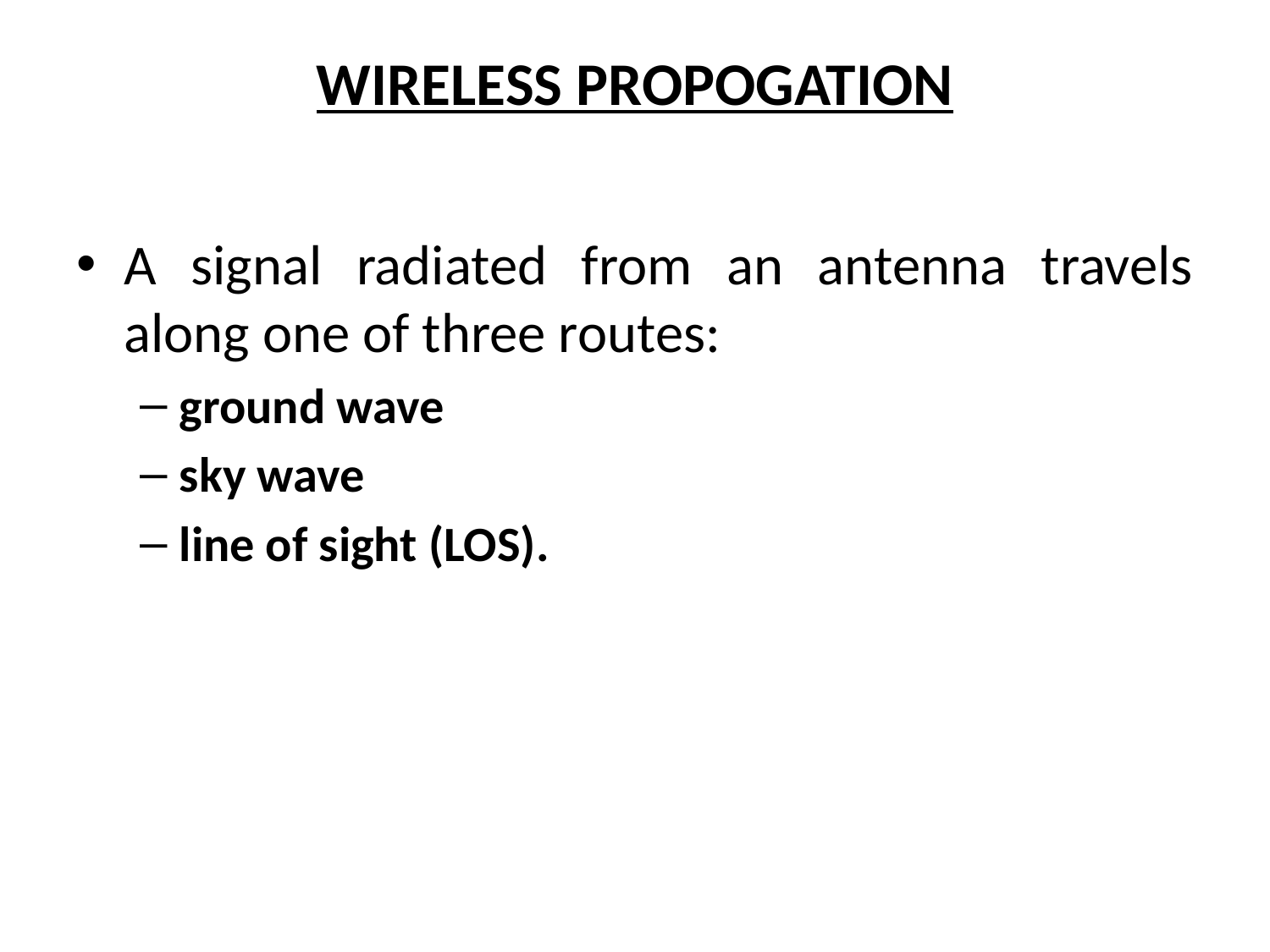

# WIRELESS PROPOGATION
A signal radiated from an antenna travels along one of three routes:
ground wave
sky wave
line of sight (LOS).